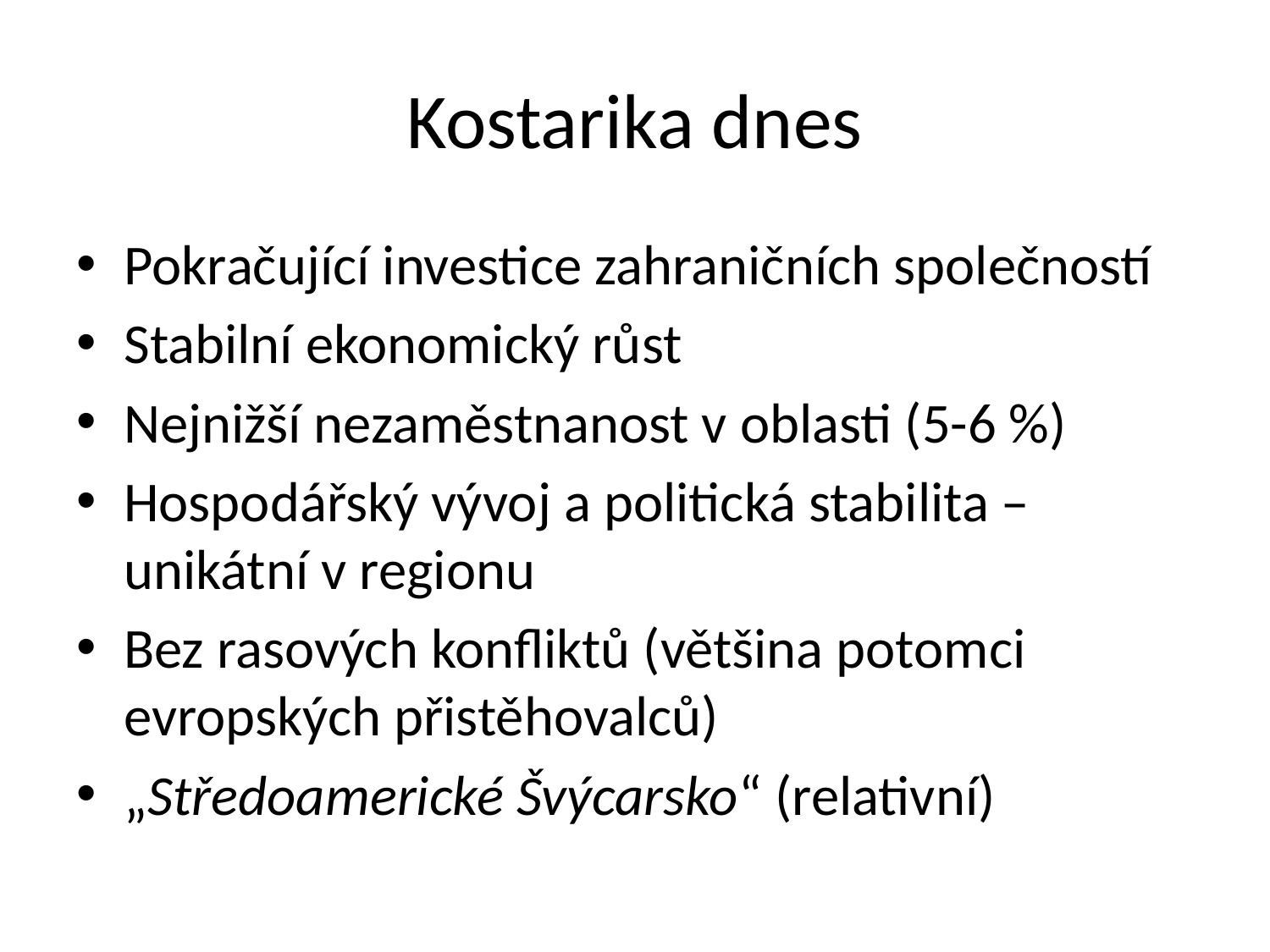

# Kostarika dnes
Pokračující investice zahraničních společností
Stabilní ekonomický růst
Nejnižší nezaměstnanost v oblasti (5-6 %)
Hospodářský vývoj a politická stabilita – unikátní v regionu
Bez rasových konfliktů (většina potomci evropských přistěhovalců)
„Středoamerické Švýcarsko“ (relativní)